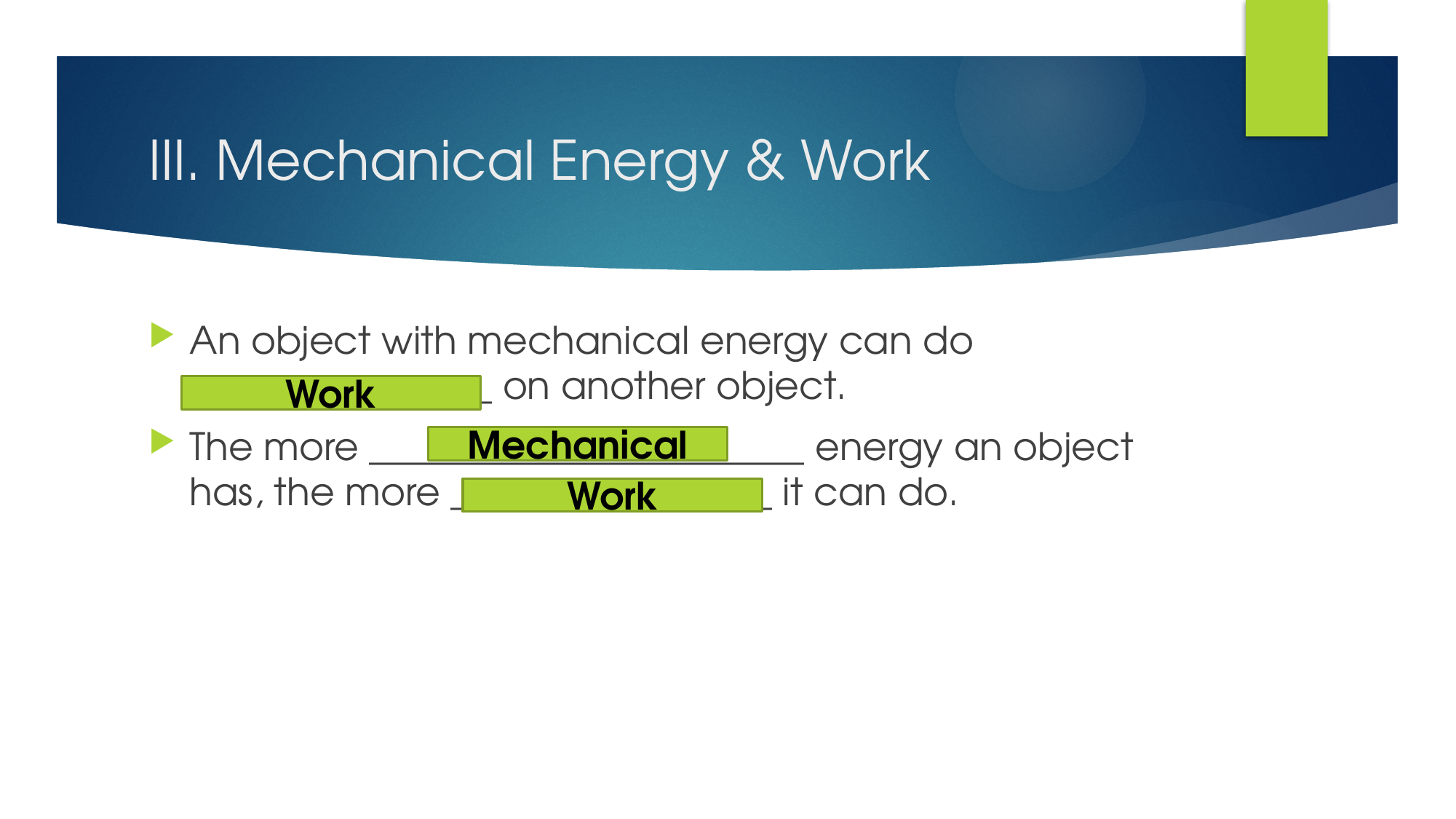

# III. Mechanical Energy & Work
An object with mechanical energy can do ________________ on another object.
The more _______________________ energy an object has, the more _________________ it can do.
Work
Mechanical
Work